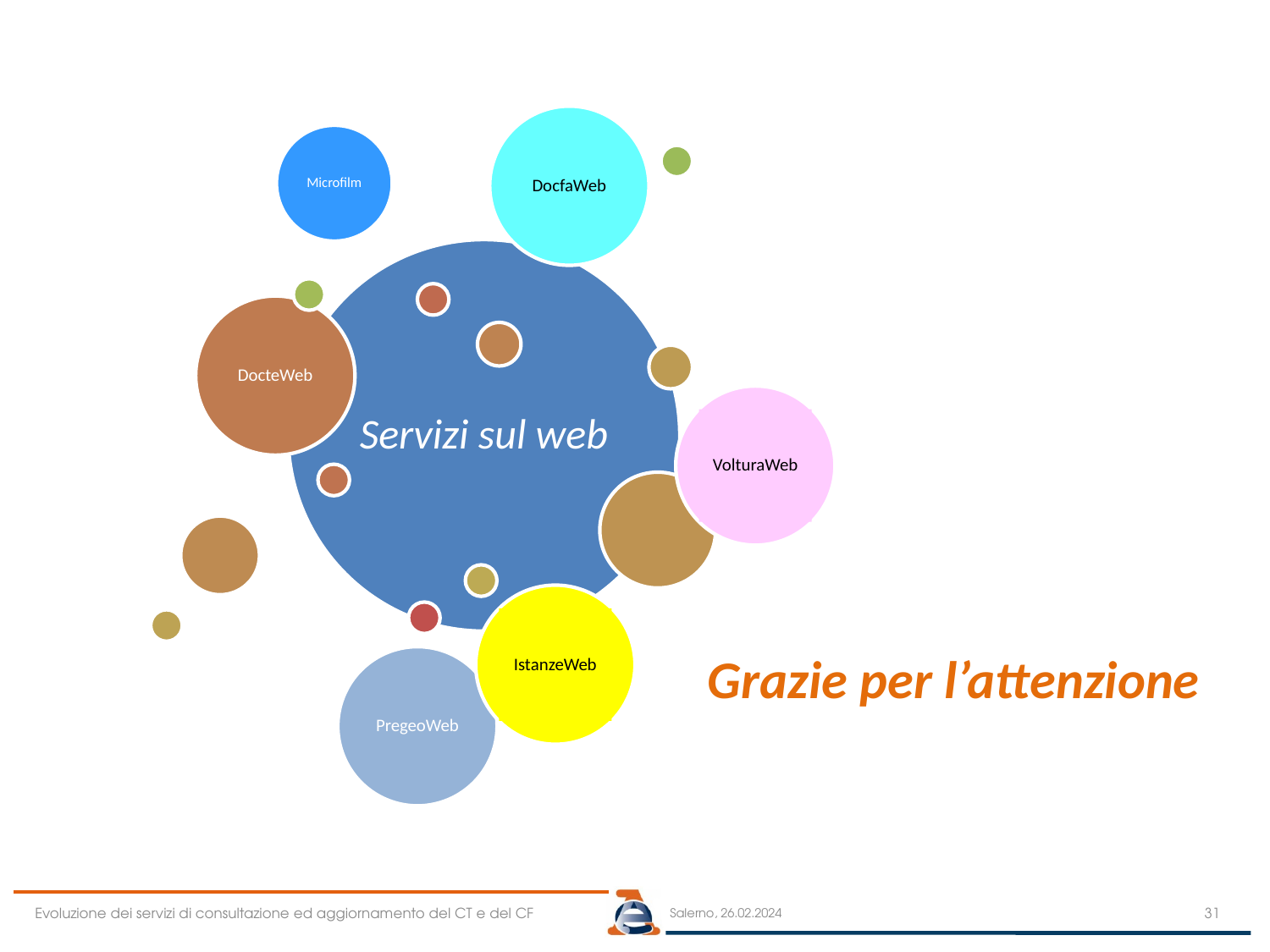

Servizi sul web
DocteWeb

Microfilm
PregeoWeb
DocfaWeb

VolturaWeb

IstanzeWeb

Grazie per l’attenzione
Evoluzione dei servizi di consultazione ed aggiornamento del CT e del CF
31